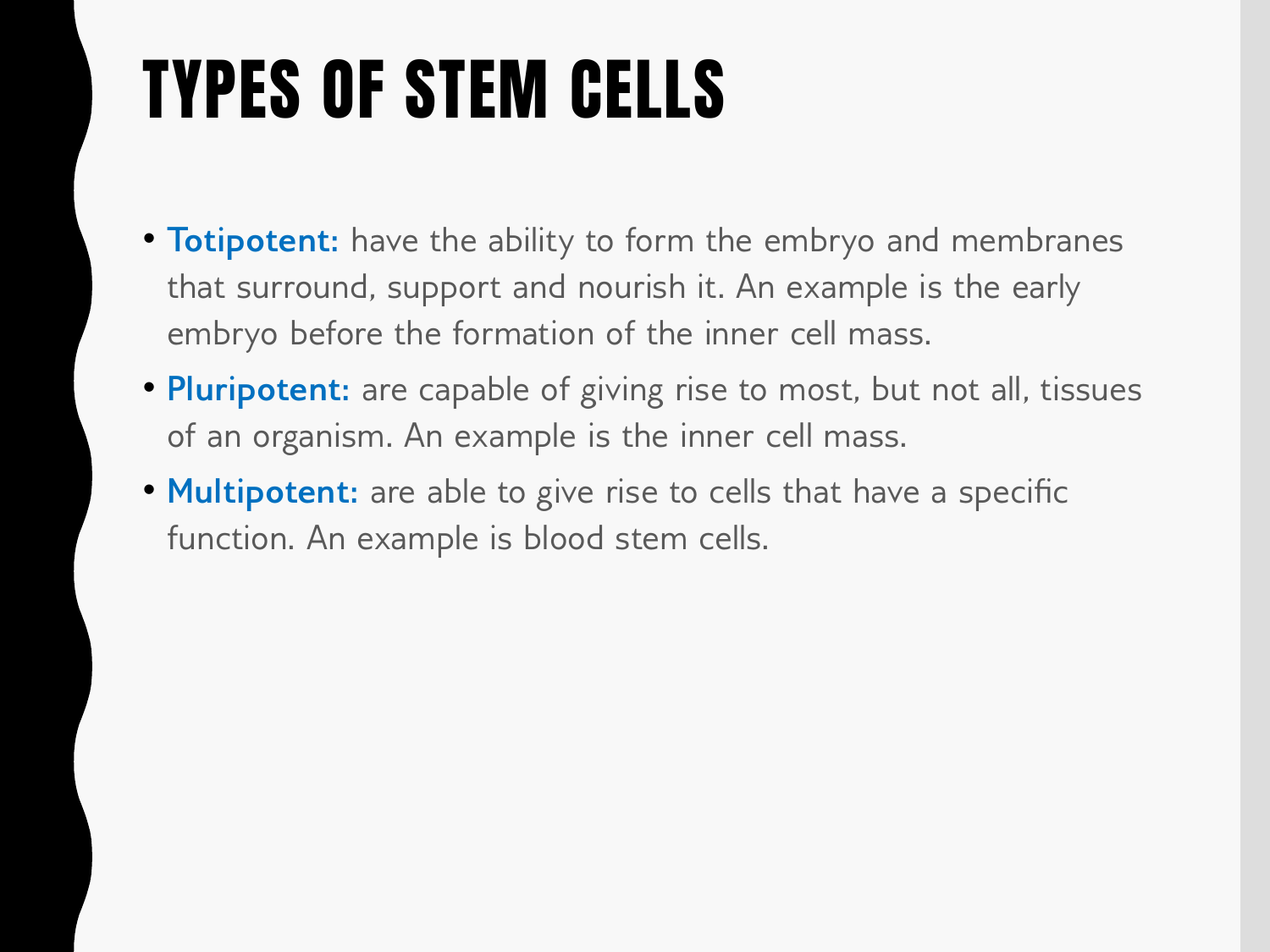

# Types of stem cells
Totipotent: have the ability to form the embryo and membranes that surround, support and nourish it. An example is the early embryo before the formation of the inner cell mass.
Pluripotent: are capable of giving rise to most, but not all, tissues of an organism. An example is the inner cell mass.
Multipotent: are able to give rise to cells that have a specific function. An example is blood stem cells.